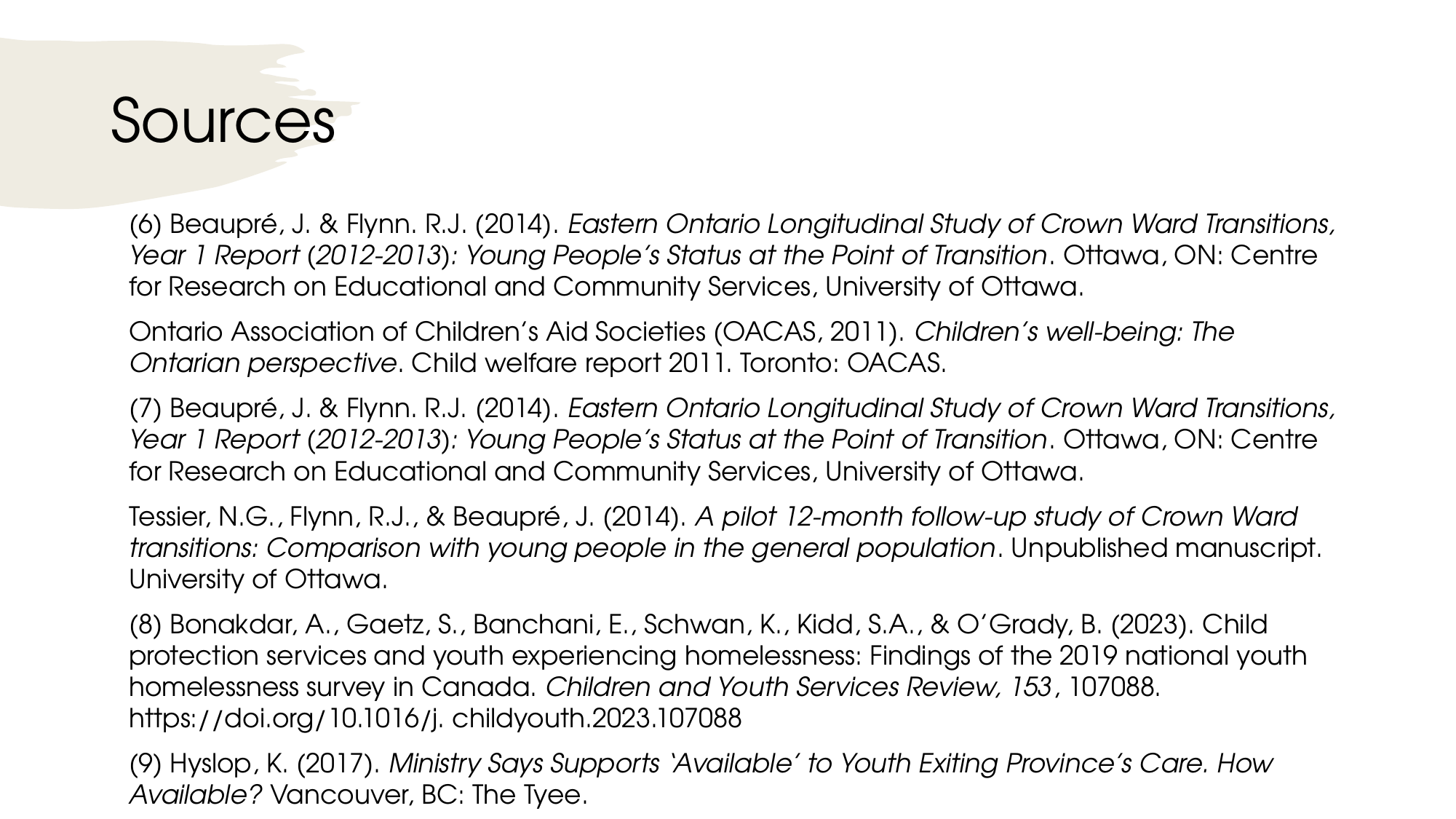

# Sources
(6) Beaupré, J. & Flynn. R.J. (2014). Eastern Ontario Longitudinal Study of Crown Ward Transitions, Year 1 Report (2012-2013): Young People’s Status at the Point of Transition. Ottawa, ON: Centre for Research on Educational and Community Services, University of Ottawa.
Ontario Association of Children’s Aid Societies (OACAS, 2011). Children’s well-being: The Ontarian perspective. Child welfare report 2011. Toronto: OACAS.
(7) Beaupré, J. & Flynn. R.J. (2014). Eastern Ontario Longitudinal Study of Crown Ward Transitions, Year 1 Report (2012-2013): Young People’s Status at the Point of Transition. Ottawa, ON: Centre for Research on Educational and Community Services, University of Ottawa.
Tessier, N.G., Flynn, R.J., & Beaupré, J. (2014). A pilot 12-month follow-up study of Crown Ward transitions: Comparison with young people in the general population. Unpublished manuscript. University of Ottawa.
(8) Bonakdar, A., Gaetz, S., Banchani, E., Schwan, K., Kidd, S.A., & O’Grady, B. (2023). Child protection services and youth experiencing homelessness: Findings of the 2019 national youth homelessness survey in Canada. Children and Youth Services Review, 153, 107088. https://doi.org/10.1016/j. childyouth.2023.107088
(9) Hyslop, K. (2017). Ministry Says Supports ‘Available’ to Youth Exiting Province’s Care. How Available? Vancouver, BC: The Tyee.